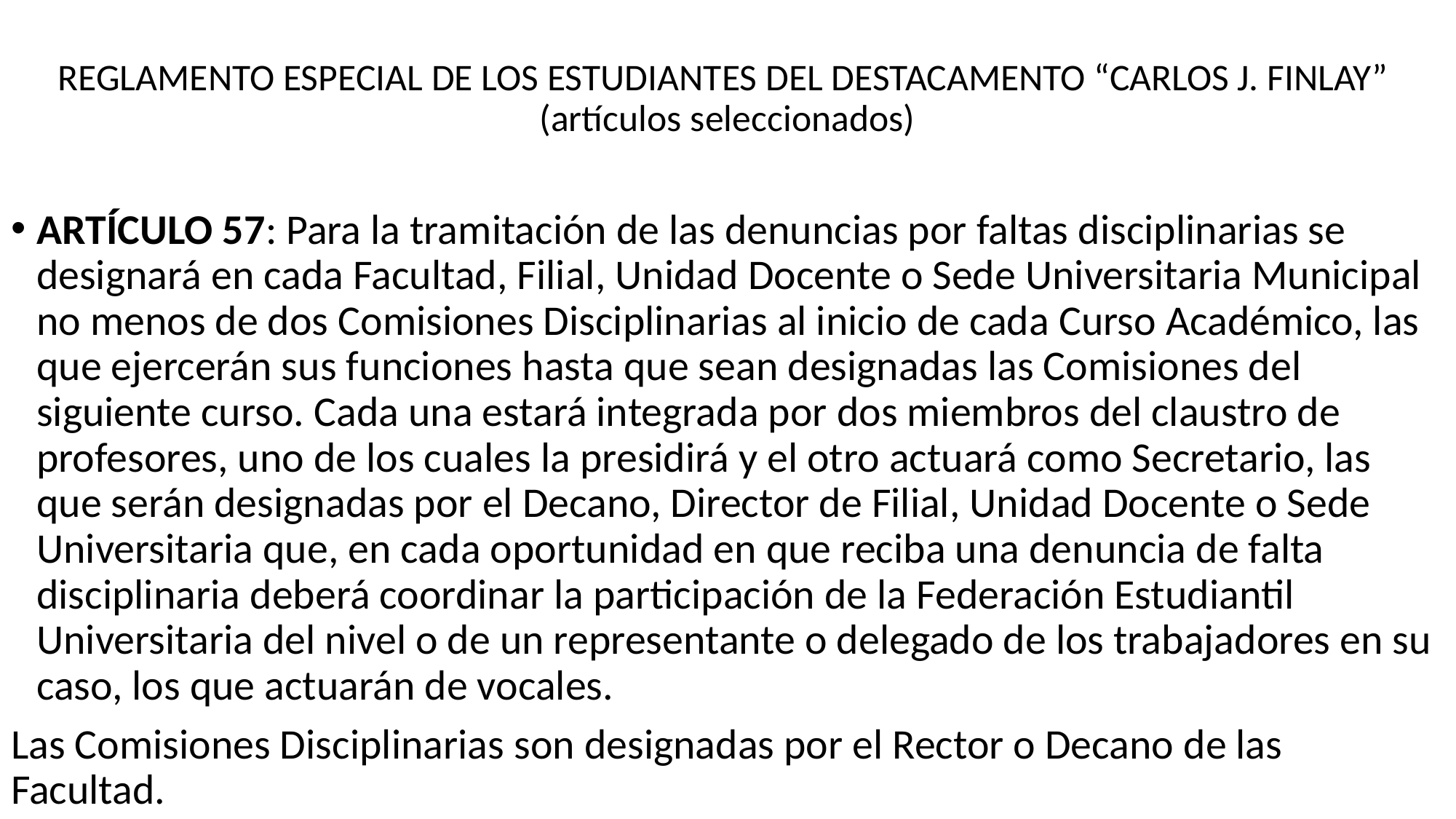

# REGLAMENTO ESPECIAL DE LOS ESTUDIANTES DEL DESTACAMENTO “CARLOS J. FINLAY” (artículos seleccionados)
ARTÍCULO 57: Para la tramitación de las denuncias por faltas disciplinarias se designará en cada Facultad, Filial, Unidad Docente o Sede Universitaria Municipal no menos de dos Comisiones Disciplinarias al inicio de cada Curso Académico, las que ejercerán sus funciones hasta que sean designadas las Comisiones del siguiente curso. Cada una estará integrada por dos miembros del claustro de profesores, uno de los cuales la presidirá y el otro actuará como Secretario, las que serán designadas por el Decano, Director de Filial, Unidad Docente o Sede Universitaria que, en cada oportunidad en que reciba una denuncia de falta disciplinaria deberá coordinar la participación de la Federación Estudiantil Universitaria del nivel o de un representante o delegado de los trabajadores en su caso, los que actuarán de vocales.
Las Comisiones Disciplinarias son designadas por el Rector o Decano de las Facultad.